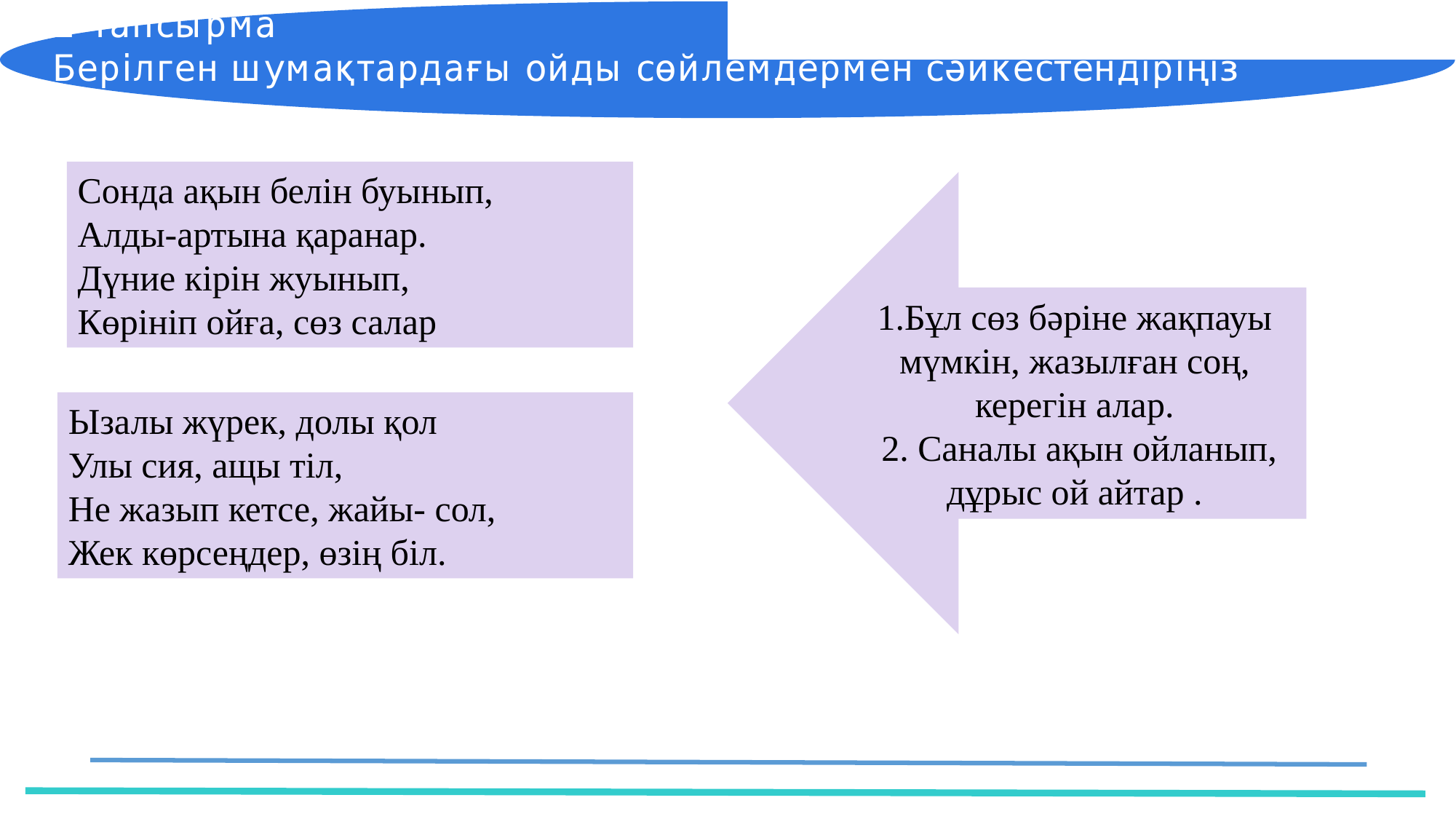

2-тапсырма
     Берілген шумақтардағы ойды сөйлемдермен сәйкестендіріңіз

43
Мини-центра
37
Частных детских
сада
Сонда ақын белін буынып,
Алды-артына қаранар.
Дүние кірін жуынып,
Көрініп ойға, сөз салар
1.Бұл сөз бәріне жақпауы мүмкін, жазылған соң, керегін алар.
 2. Саналы ақын ойланып, дұрыс ой айтар .
Ызалы жүрек, долы қол
Улы сия, ащы тіл,
Не жазып кетсе, жайы- сол,
Жек көрсеңдер, өзің біл.